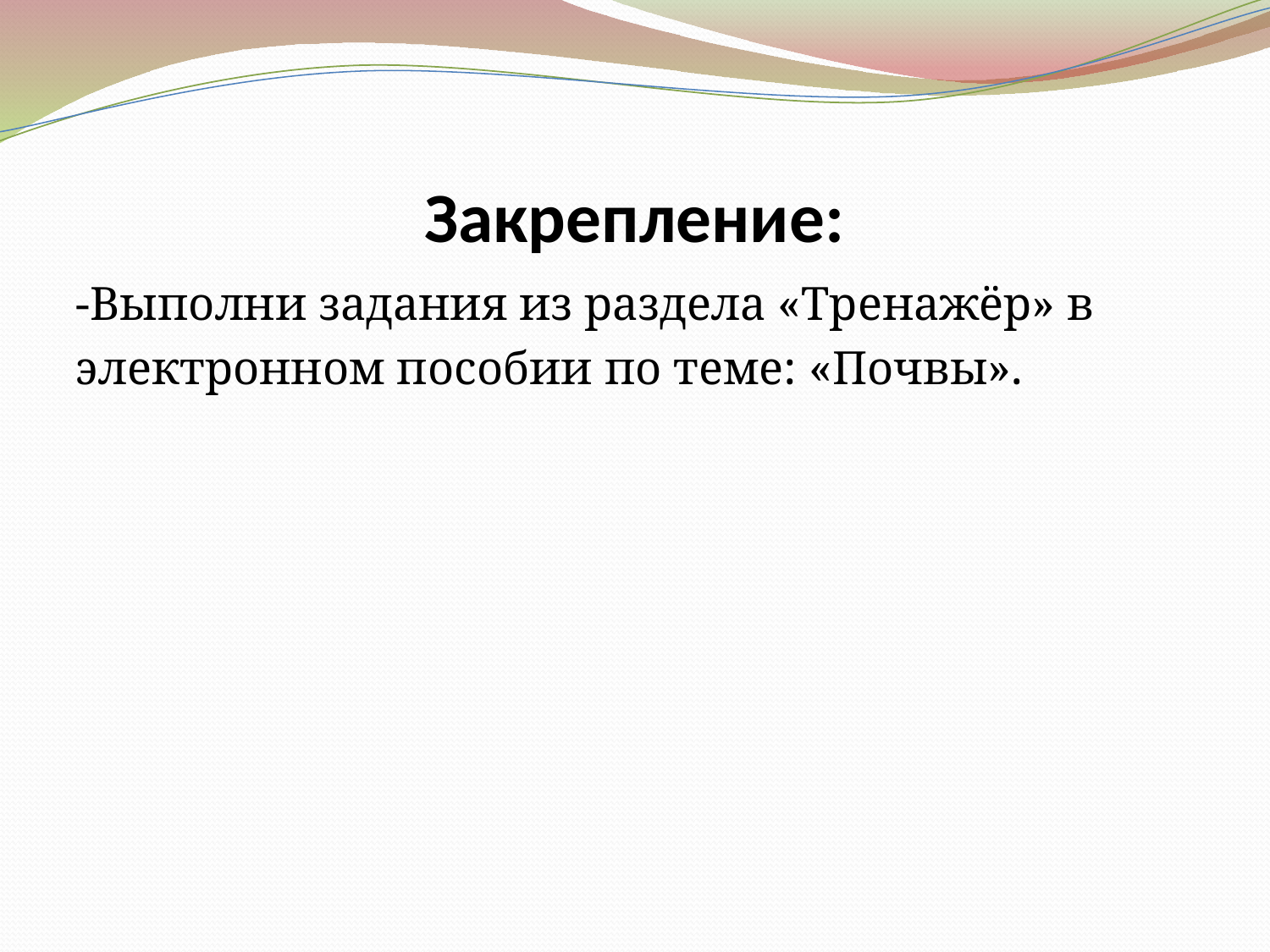

# Закрепление:
-Выполни задания из раздела «Тренажёр» в
электронном пособии по теме: «Почвы».